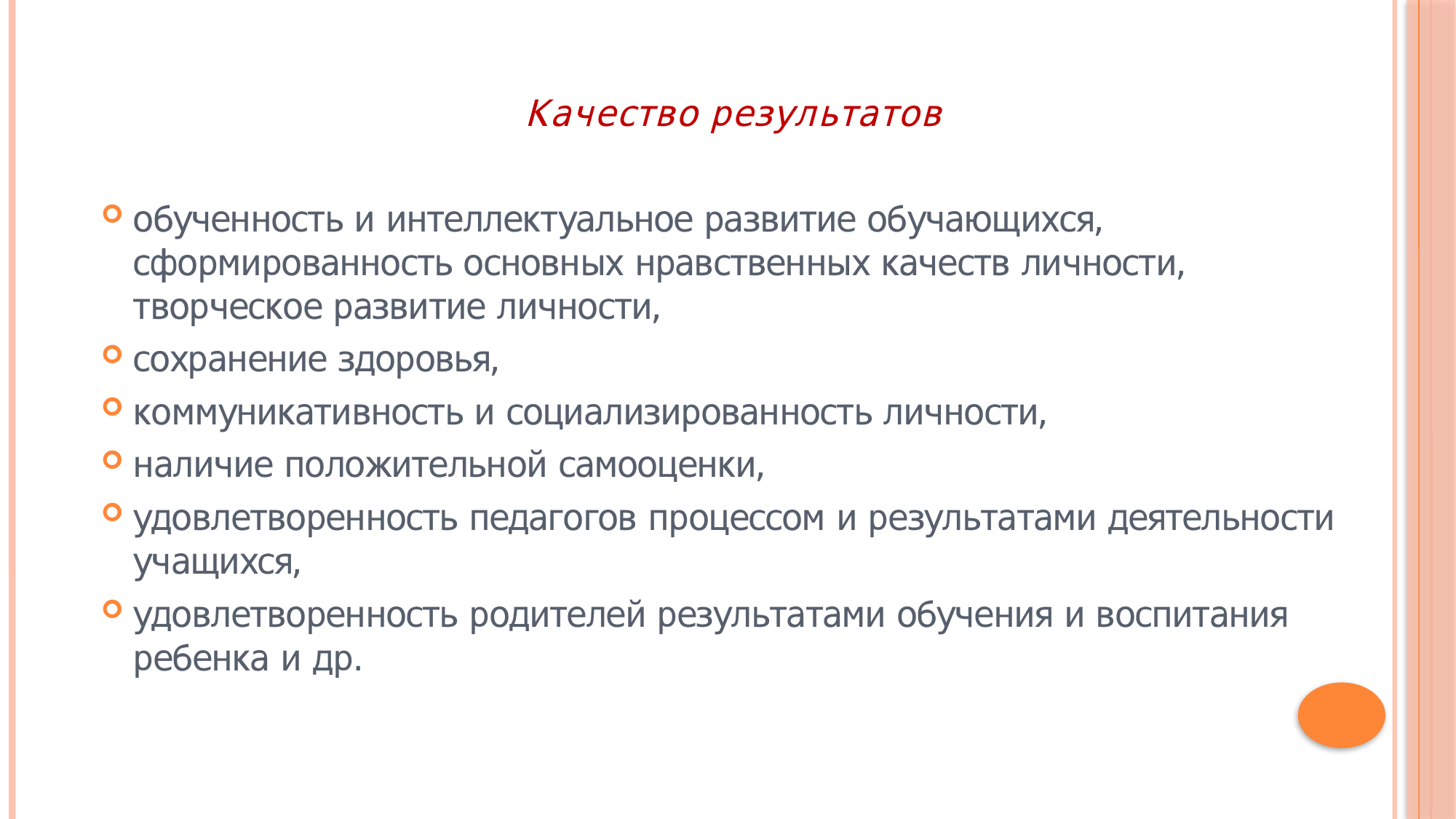

Качество результатов

обученность и интеллектуальное развитие обучающихся, сформированность основных нравственных качеств личности, творческое развитие личности,
сохранение здоровья,
коммуникативность и социализированность личности,
наличие положительной самооценки,
удовлетворенность педагогов процессом и результатами деятельности учащихся,
удовлетворенность родителей результатами обучения и воспитания ребенка и др.